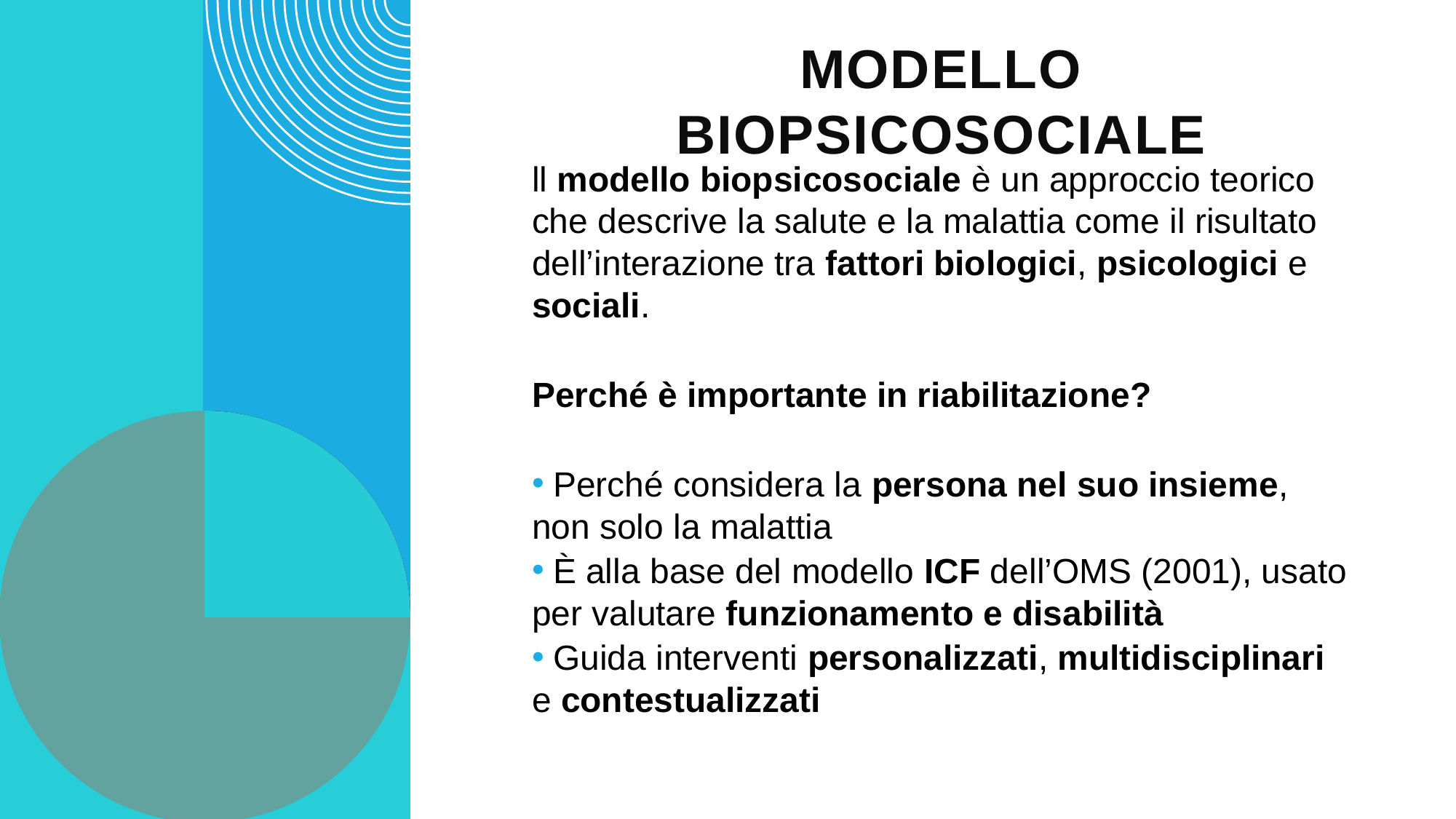

# modello biopsicosociale
ll modello biopsicosociale è un approccio teorico che descrive la salute e la malattia come il risultato dell’interazione tra fattori biologici, psicologici e sociali.

Perché è importante in riabilitazione?

 Perché considera la persona nel suo insieme, non solo la malattia
 È alla base del modello ICF dell’OMS (2001), usato per valutare funzionamento e disabilità
 Guida interventi personalizzati, multidisciplinari e contestualizzati